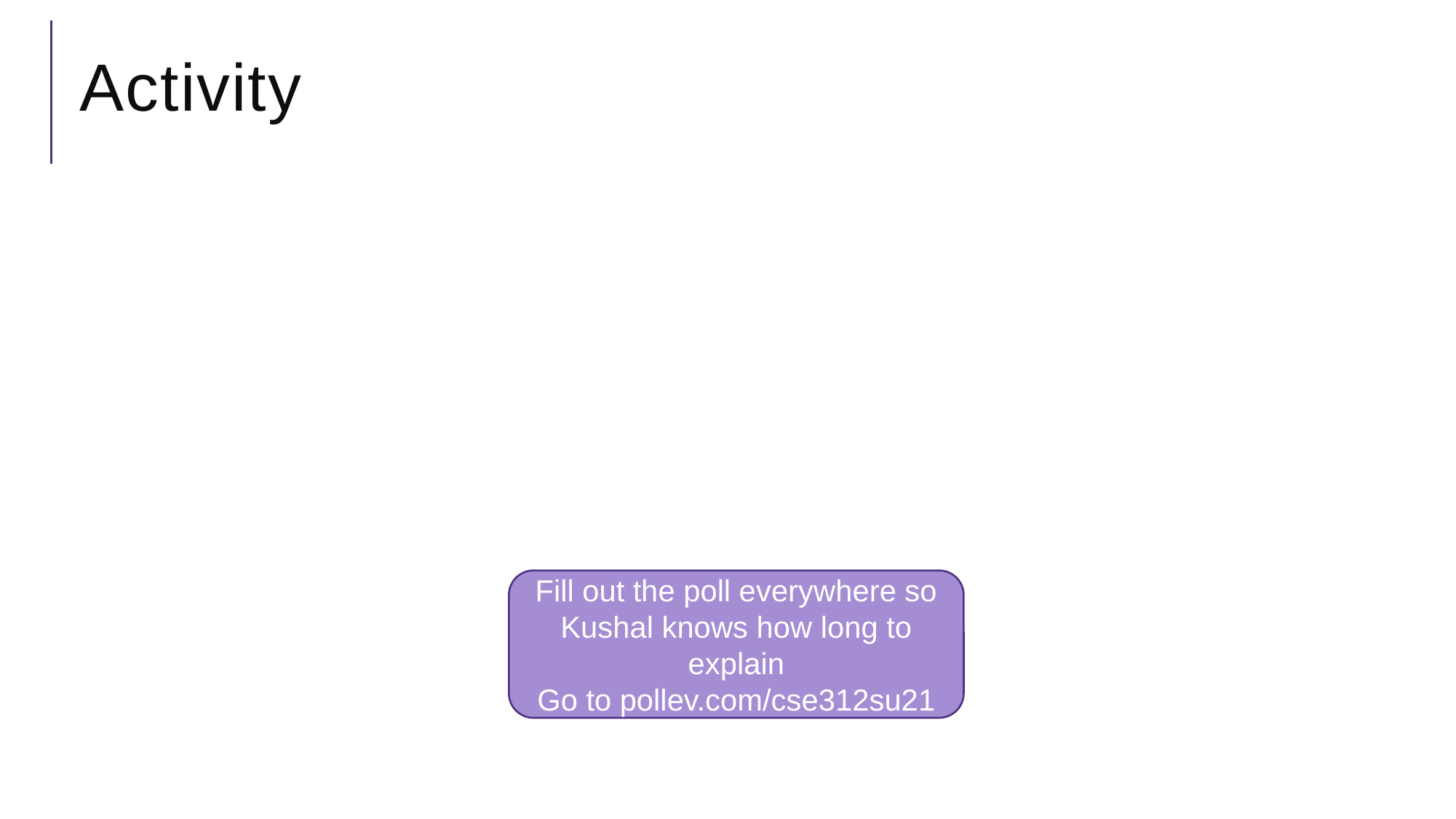

# Activity

Fill out the poll everywhere so Kushal knows how long to explain
Go to pollev.com/cse312su21